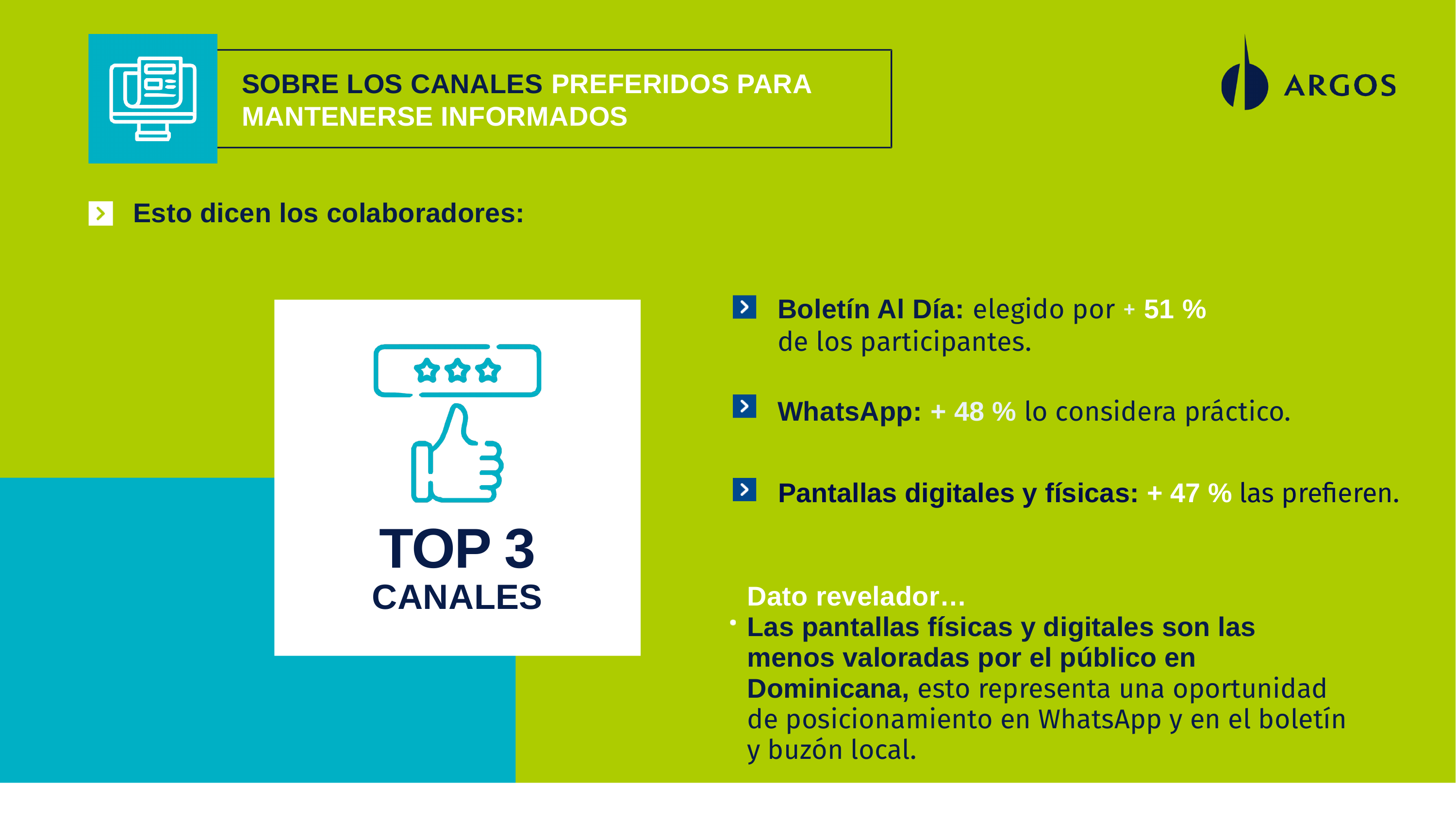

SOBRE LOS CANALES PREFERIDOS PARA MANTENERSE INFORMADOS
Esto dicen los colaboradores:

Boletín Al Día: elegido por + 51 %
de los participantes.

WhatsApp: + 48 % lo considera práctico.

Pantallas digitales y físicas: + 47 % las prefieren.

TOP 3
CANALES
Dato revelador…
Las pantallas físicas y digitales son las menos valoradas por el público en Dominicana, esto representa una oportunidad de posicionamiento en WhatsApp y en el boletín y buzón local.